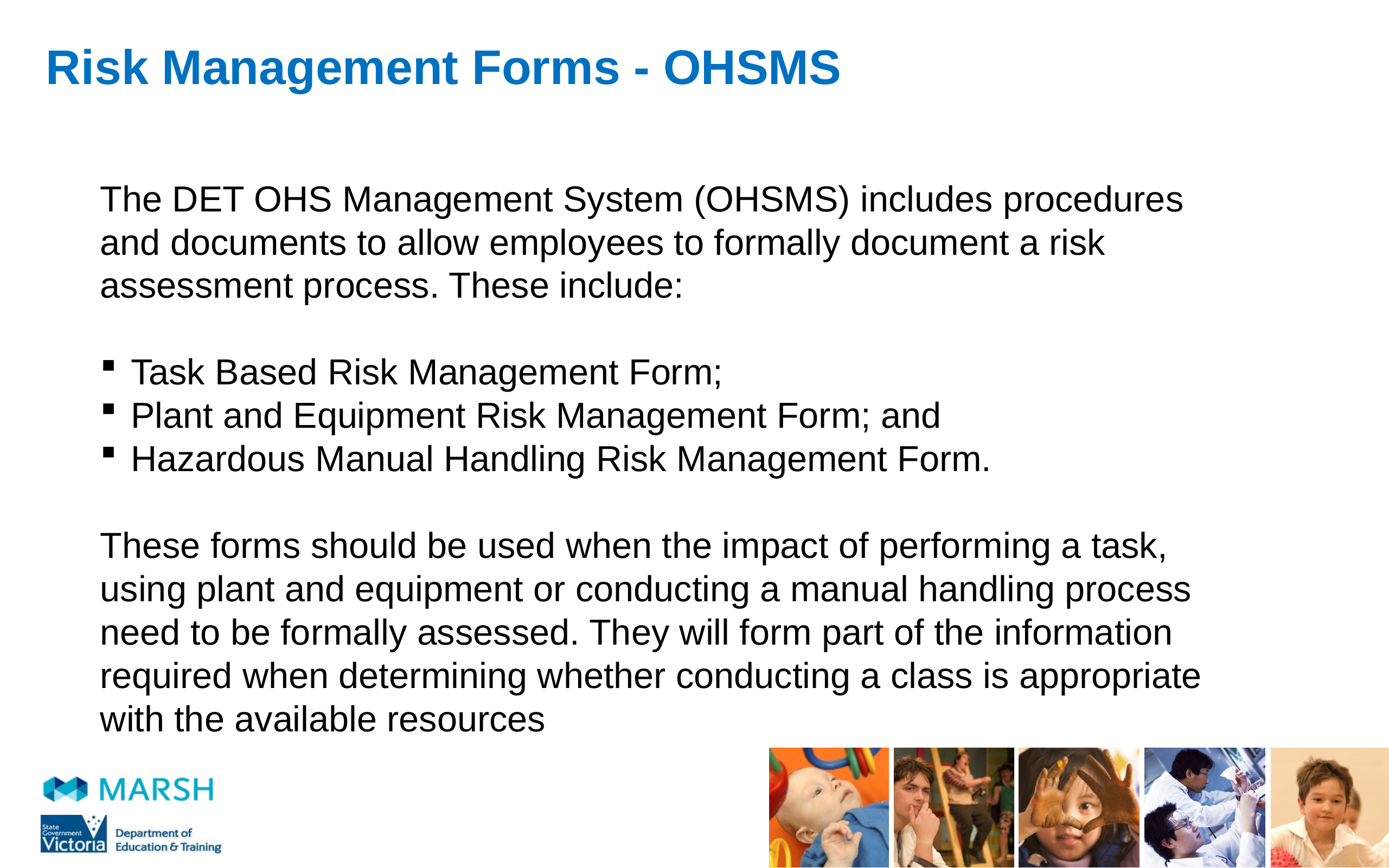

# Risk Management Forms - OHSMS
The DET OHS Management System (OHSMS) includes procedures and documents to allow employees to formally document a risk assessment process. These include:

Task Based Risk Management Form;
Plant and Equipment Risk Management Form; and
Hazardous Manual Handling Risk Management Form.

These forms should be used when the impact of performing a task, using plant and equipment or conducting a manual handling process need to be formally assessed. They will form part of the information required when determining whether conducting a class is appropriate with the available resources